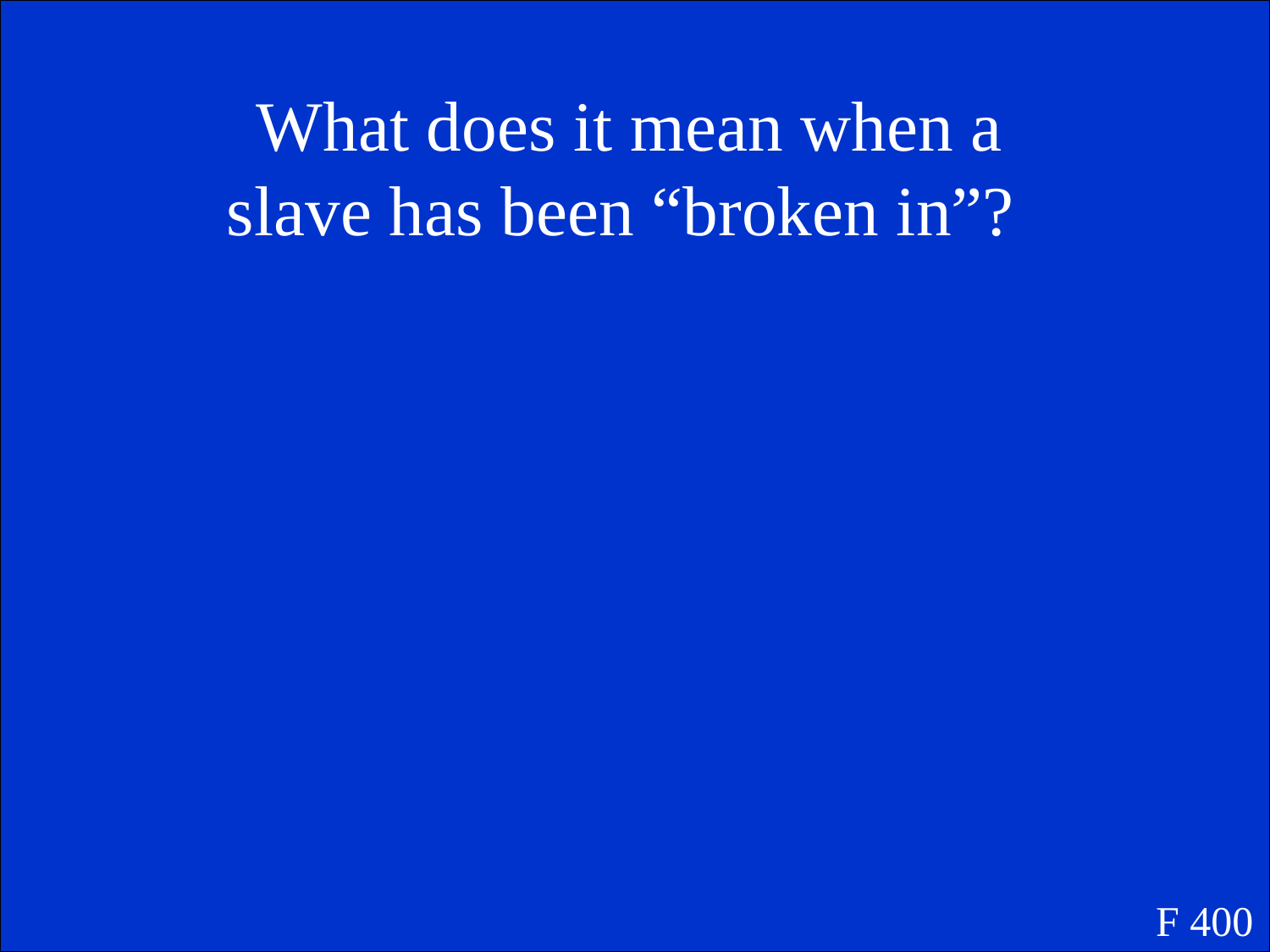

What does it mean when a slave has been “broken in”?
F 400